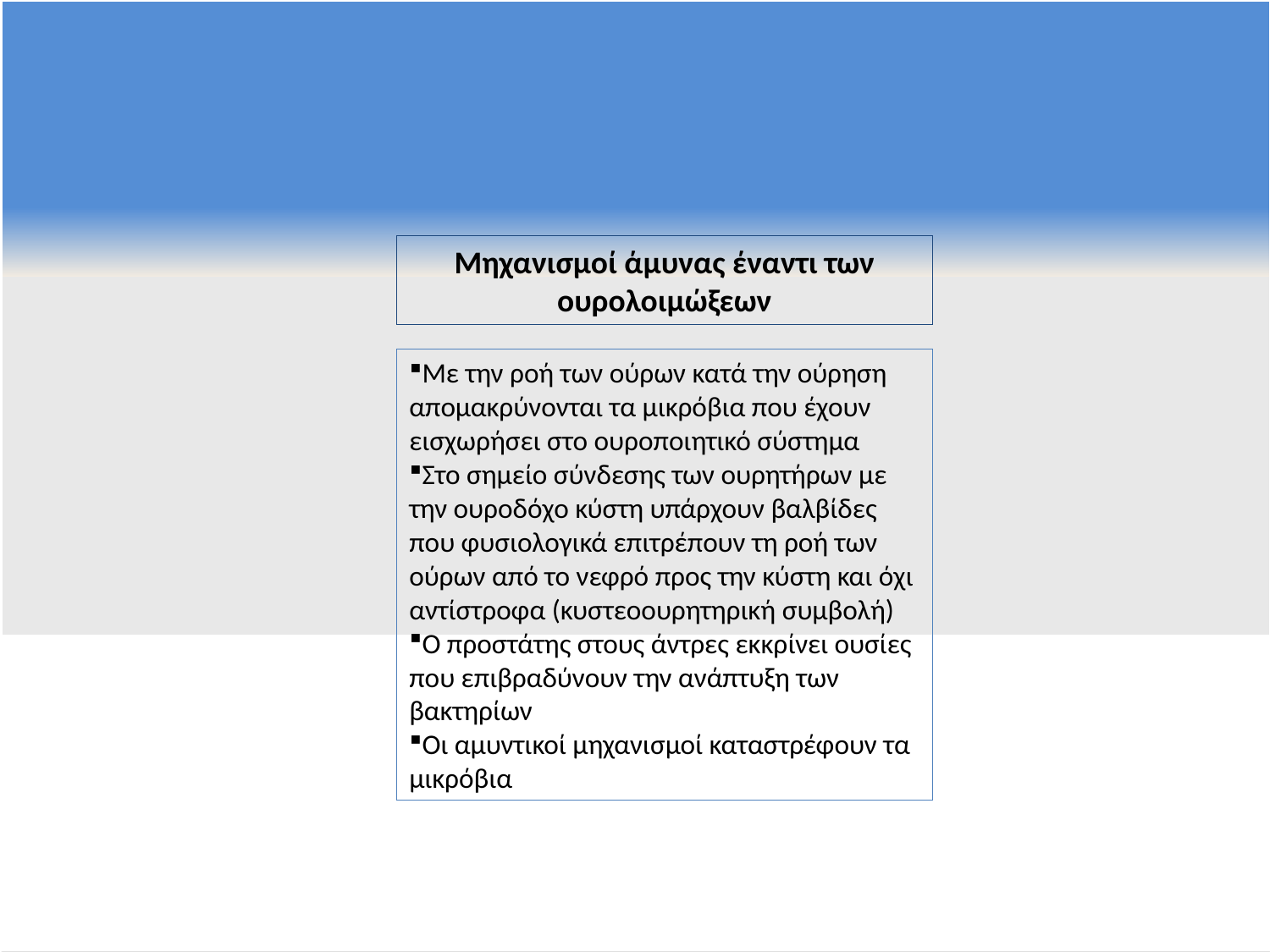

Μηχανισμοί άμυνας έναντι των ουρολοιμώξεων
Με την ροή των ούρων κατά την ούρηση απομακρύνονται τα μικρόβια που έχουν εισχωρήσει στο ουροποιητικό σύστημα
Στο σημείο σύνδεσης των ουρητήρων με την ουροδόχο κύστη υπάρχουν βαλβίδες που φυσιολογικά επιτρέπουν τη ροή των ούρων από το νεφρό προς την κύστη και όχι αντίστροφα (κυστεοουρητηρική συμβολή)
Ο προστάτης στους άντρες εκκρίνει ουσίες που επιβραδύνουν την ανάπτυξη των βακτηρίων
Οι αμυντικοί μηχανισμοί καταστρέφουν τα μικρόβια